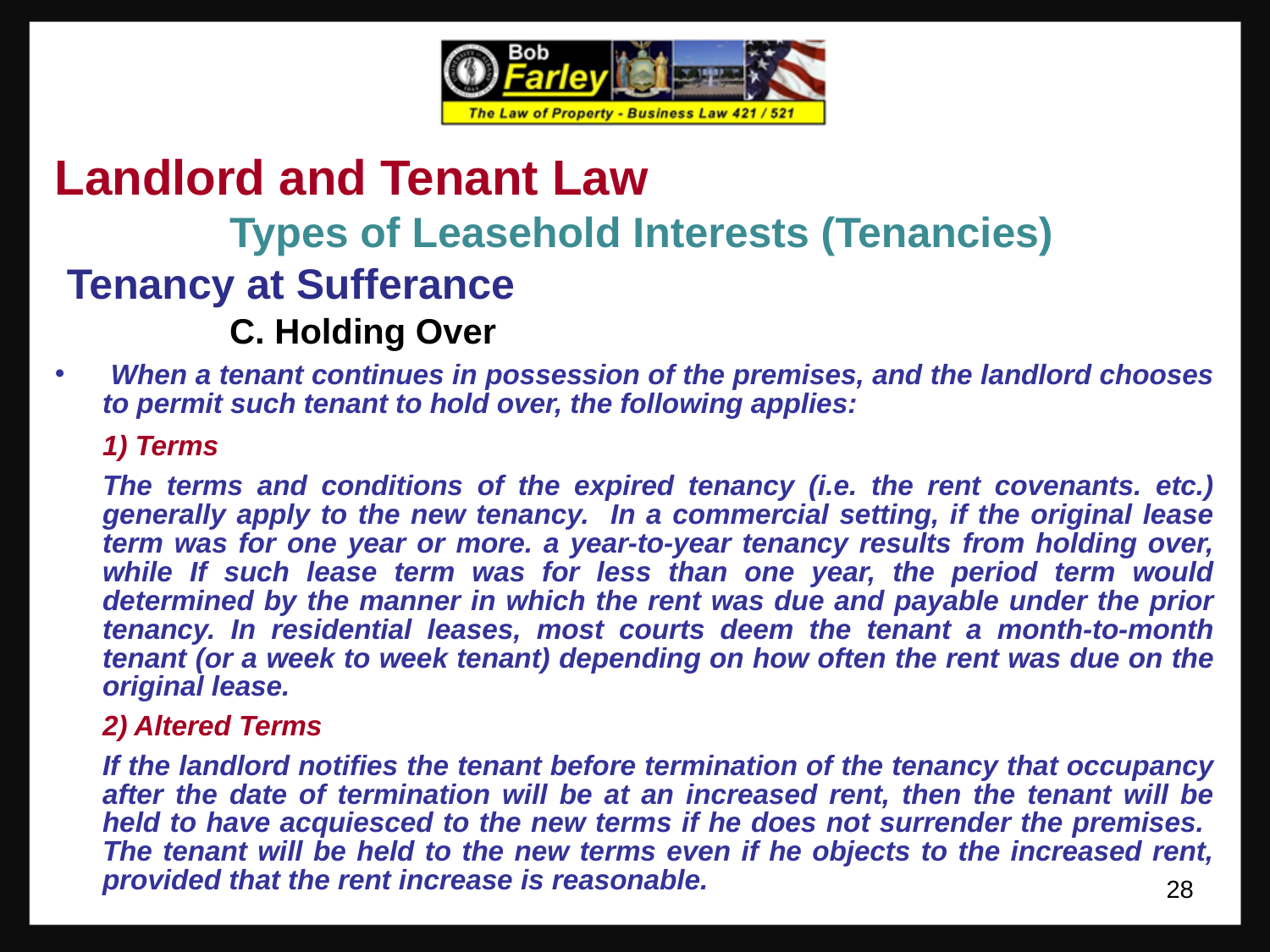

Landlord and Tenant Law
		Types of Leasehold Interests (Tenancies)
 Tenancy at Sufferance
		C. Holding Over

 When a tenant continues in possession of the premises, and the landlord chooses to permit such tenant to hold over, the following applies:

	1) Terms

	The terms and conditions of the expired tenancy (i.e. the rent covenants. etc.) generally apply to the new tenancy.  In a commercial setting, if the original lease term was for one year or more. a year-to-year tenancy results from holding over, while If such lease term was for less than one year, the period term would determined by the manner in which the rent was due and payable under the prior tenancy. In residential leases, most courts deem the tenant a month-to-month tenant (or a week to week tenant) depending on how often the rent was due on the original lease.

	2) Altered Terms

	If the landlord notifies the tenant before termination of the tenancy that occupancy after the date of termination will be at an increased rent, then the tenant will be held to have acquiesced to the new terms if he does not surrender the premises.  The tenant will be held to the new terms even if he objects to the increased rent, provided that the rent increase is reasonable.

28